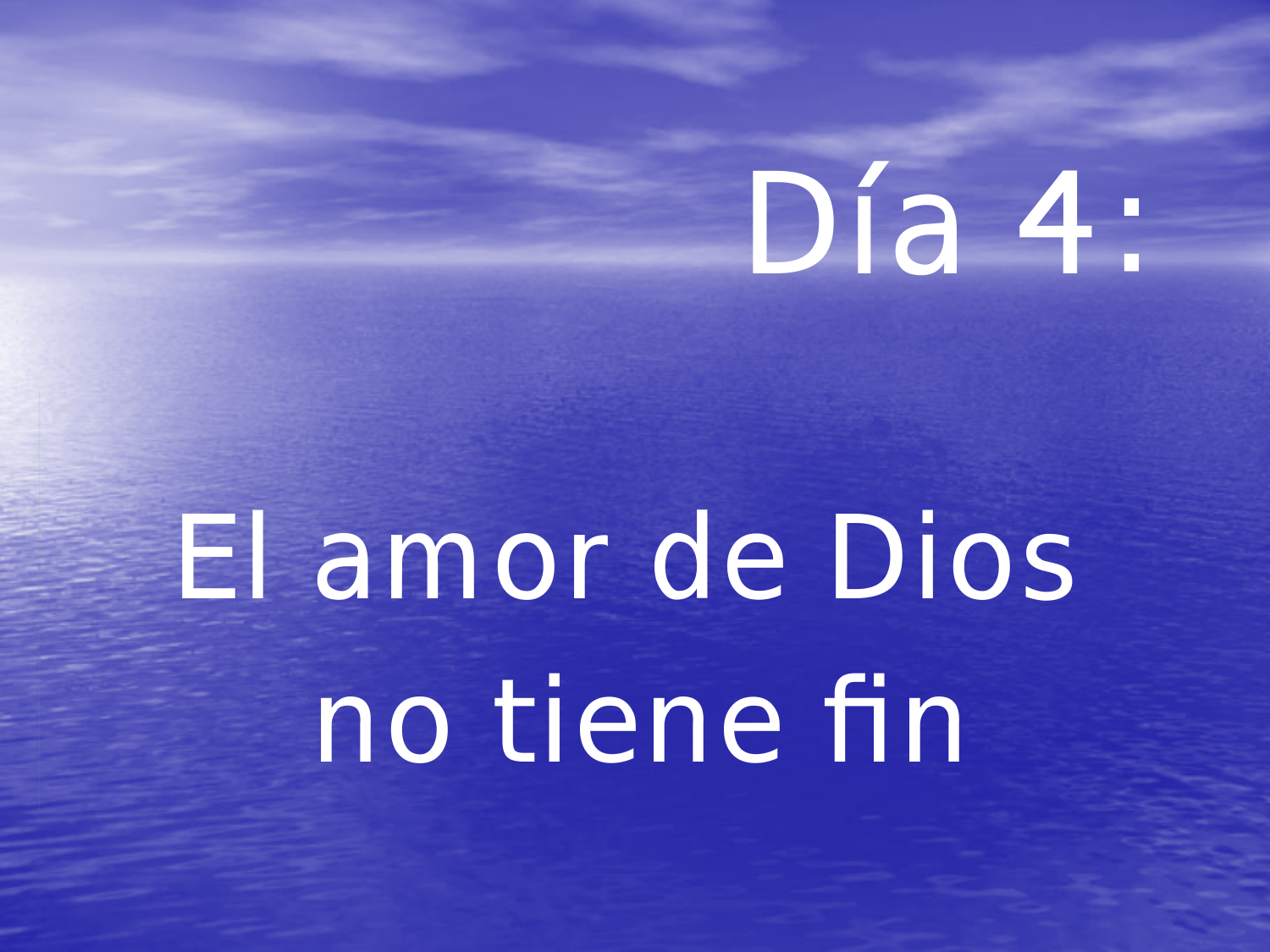

Día 4:
El amor de Dios
no tiene fin